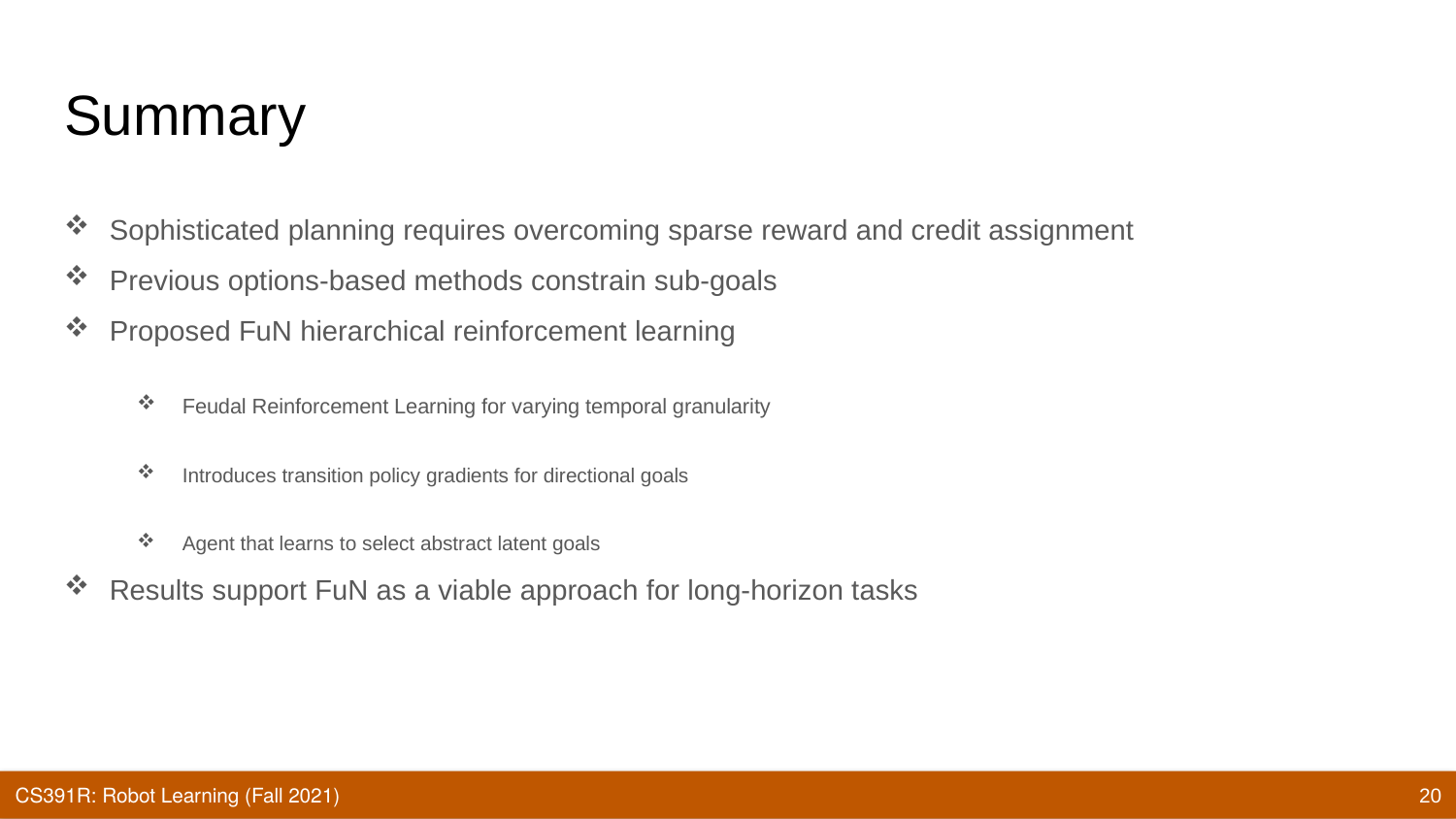

# Summary
Sophisticated planning requires overcoming sparse reward and credit assignment
Previous options-based methods constrain sub-goals
Proposed FuN hierarchical reinforcement learning
Feudal Reinforcement Learning for varying temporal granularity
Introduces transition policy gradients for directional goals
Agent that learns to select abstract latent goals
Results support FuN as a viable approach for long-horizon tasks
20